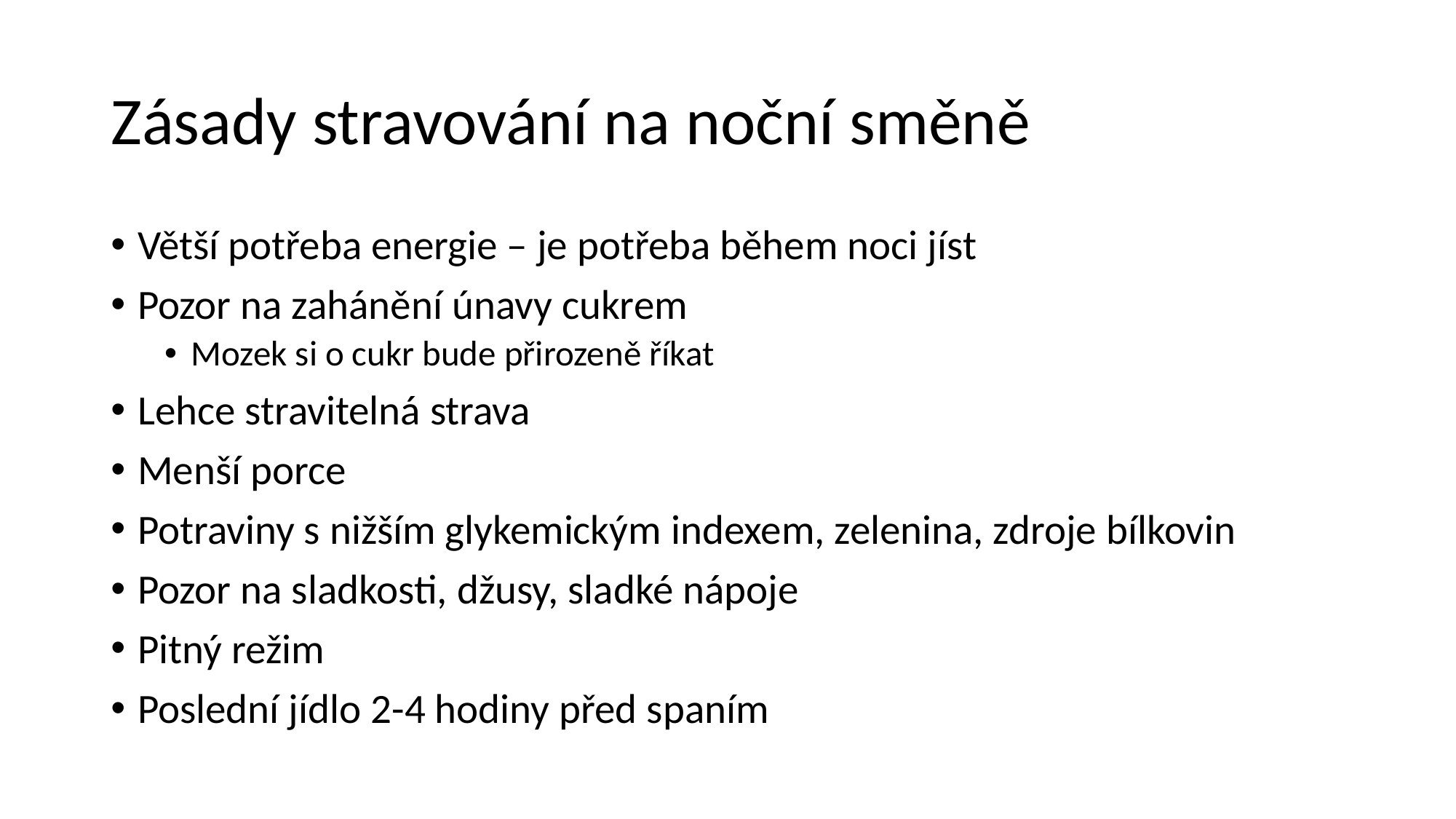

# Zásady stravování na noční směně
Větší potřeba energie – je potřeba během noci jíst
Pozor na zahánění únavy cukrem
Mozek si o cukr bude přirozeně říkat
Lehce stravitelná strava
Menší porce
Potraviny s nižším glykemickým indexem, zelenina, zdroje bílkovin
Pozor na sladkosti, džusy, sladké nápoje
Pitný režim
Poslední jídlo 2-4 hodiny před spaním